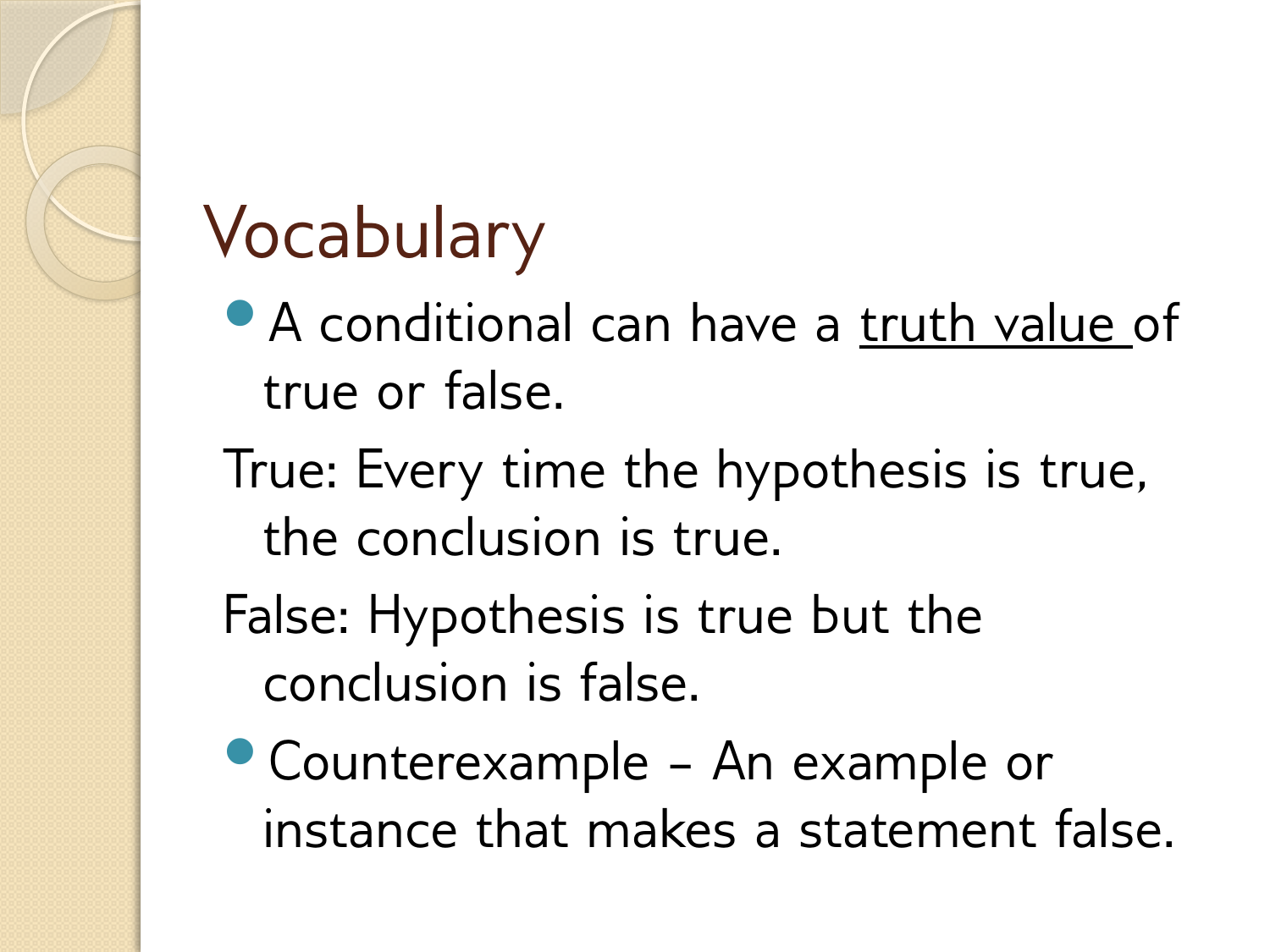

# Vocabulary

A conditional can have a truth value of true or false.
True: Every time the hypothesis is true, the conclusion is true.
False: Hypothesis is true but the conclusion is false.
Counterexample – An example or instance that makes a statement false.